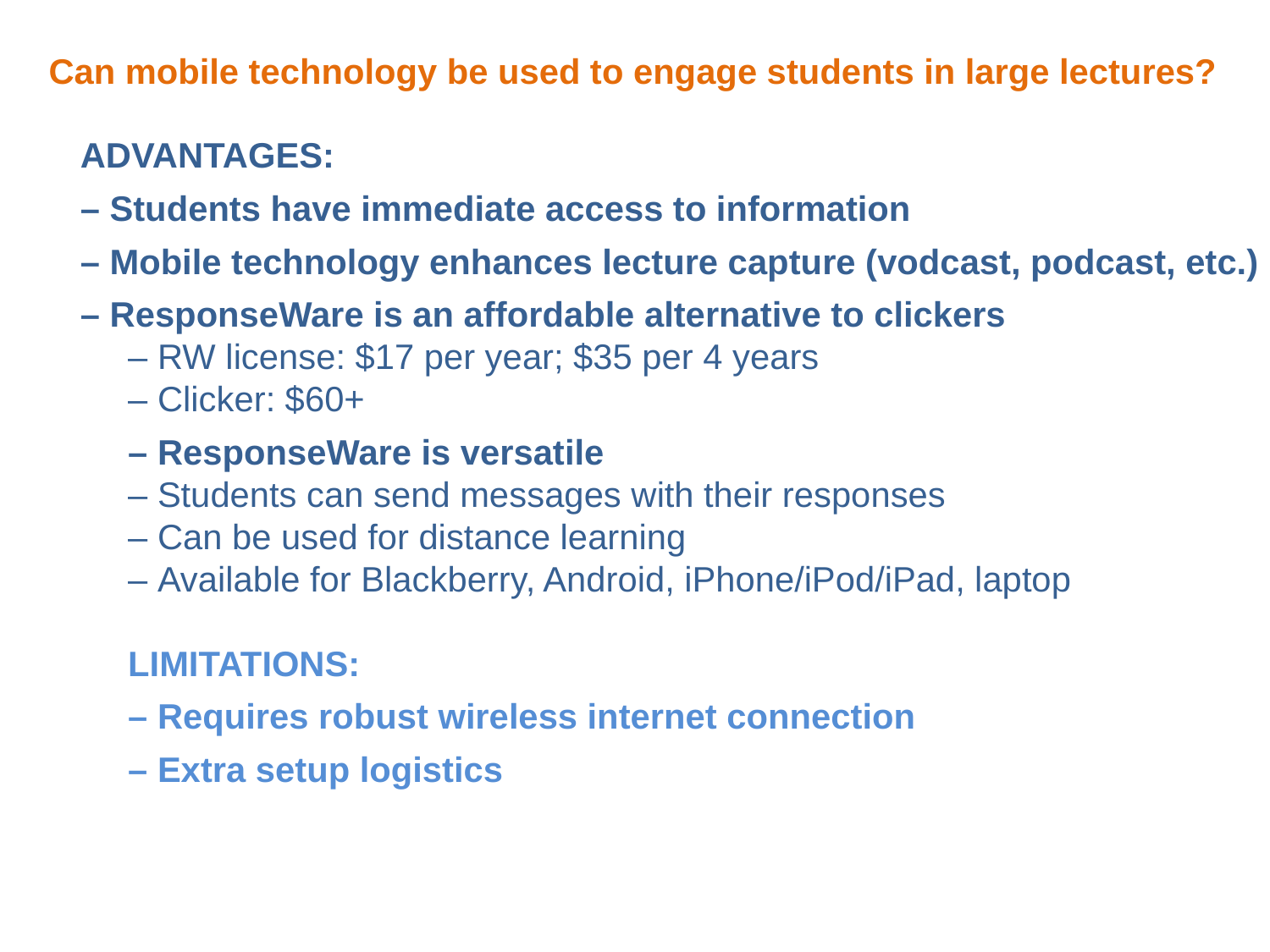

Can mobile technology be used to engage students in large lectures?
ADVANTAGES:
– Students have immediate access to information
– Mobile technology enhances lecture capture (vodcast, podcast, etc.)
– ResponseWare is an affordable alternative to clickers
– RW license: $17 per year; $35 per 4 years
– Clicker: $60+
– ResponseWare is versatile
– Students can send messages with their responses
– Can be used for distance learning
– Available for Blackberry, Android, iPhone/iPod/iPad, laptop

LIMITATIONS:
– Requires robust wireless internet connection
– Extra setup logistics